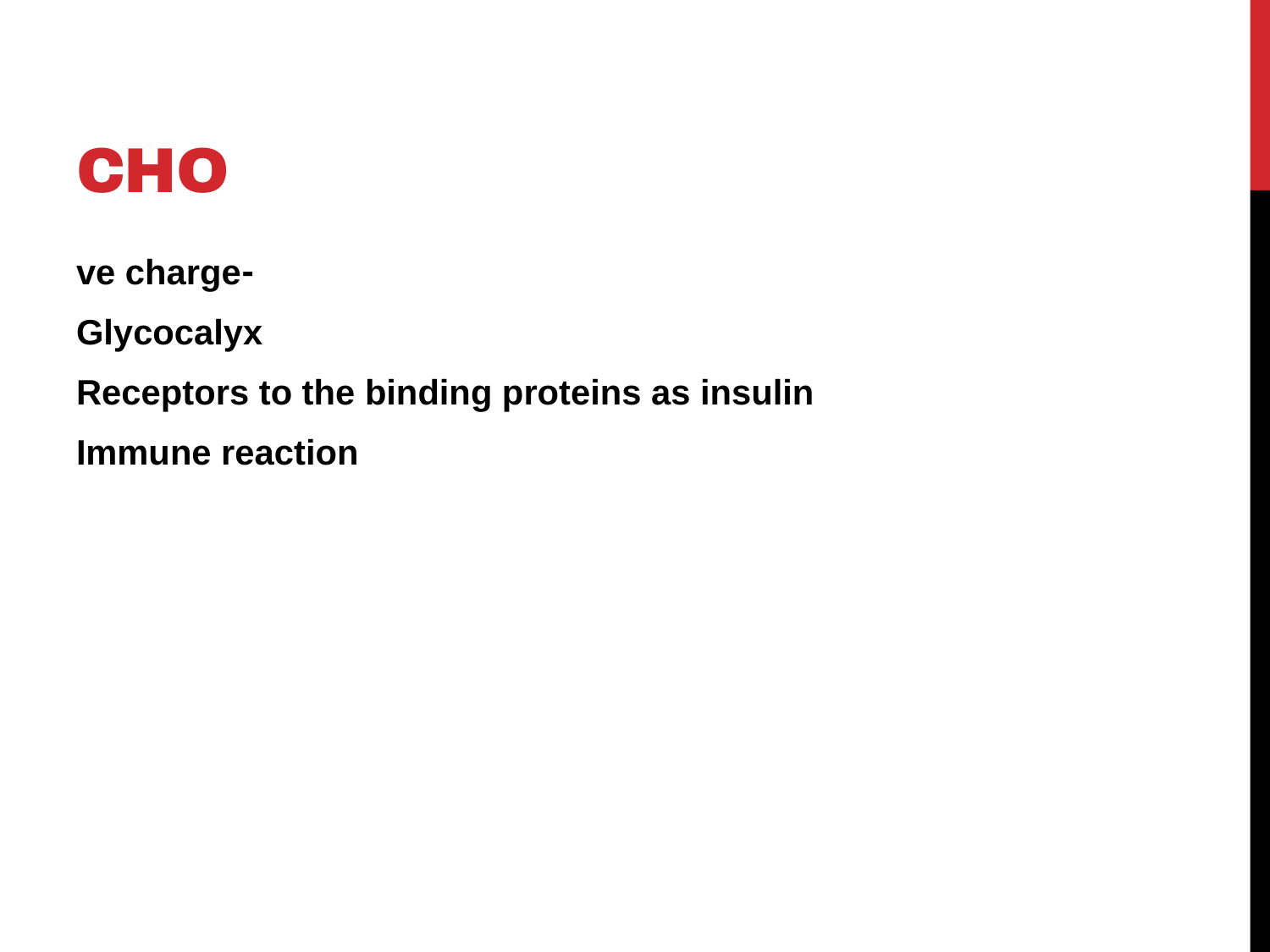

# CHO
-ve charge
Glycocalyx
Receptors to the binding proteins as insulin
Immune reaction